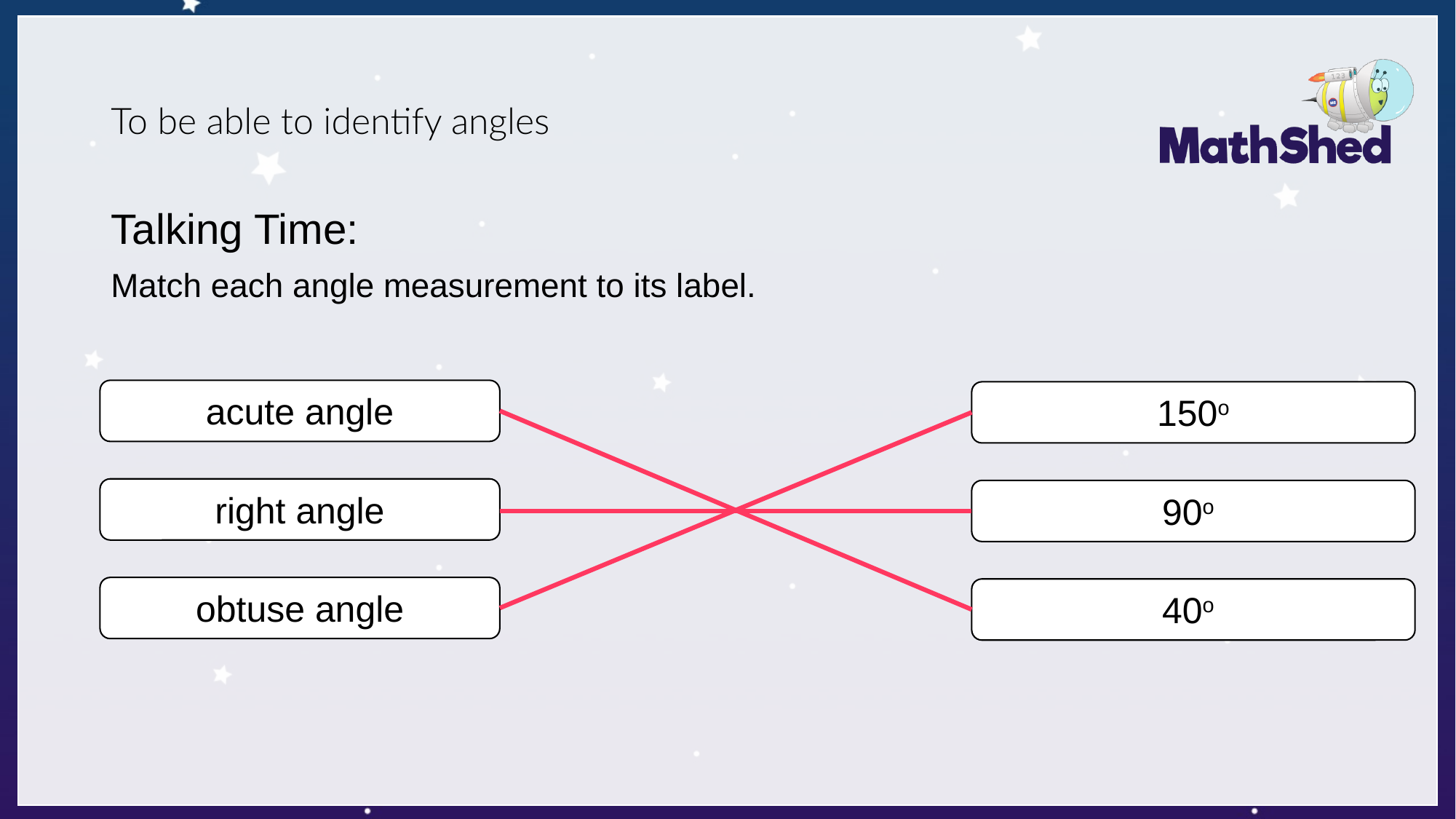

# To be able to identify angles
Talking Time:
Match each angle measurement to its label.

acute angle
150o
right angle
90o
obtuse angle
40o